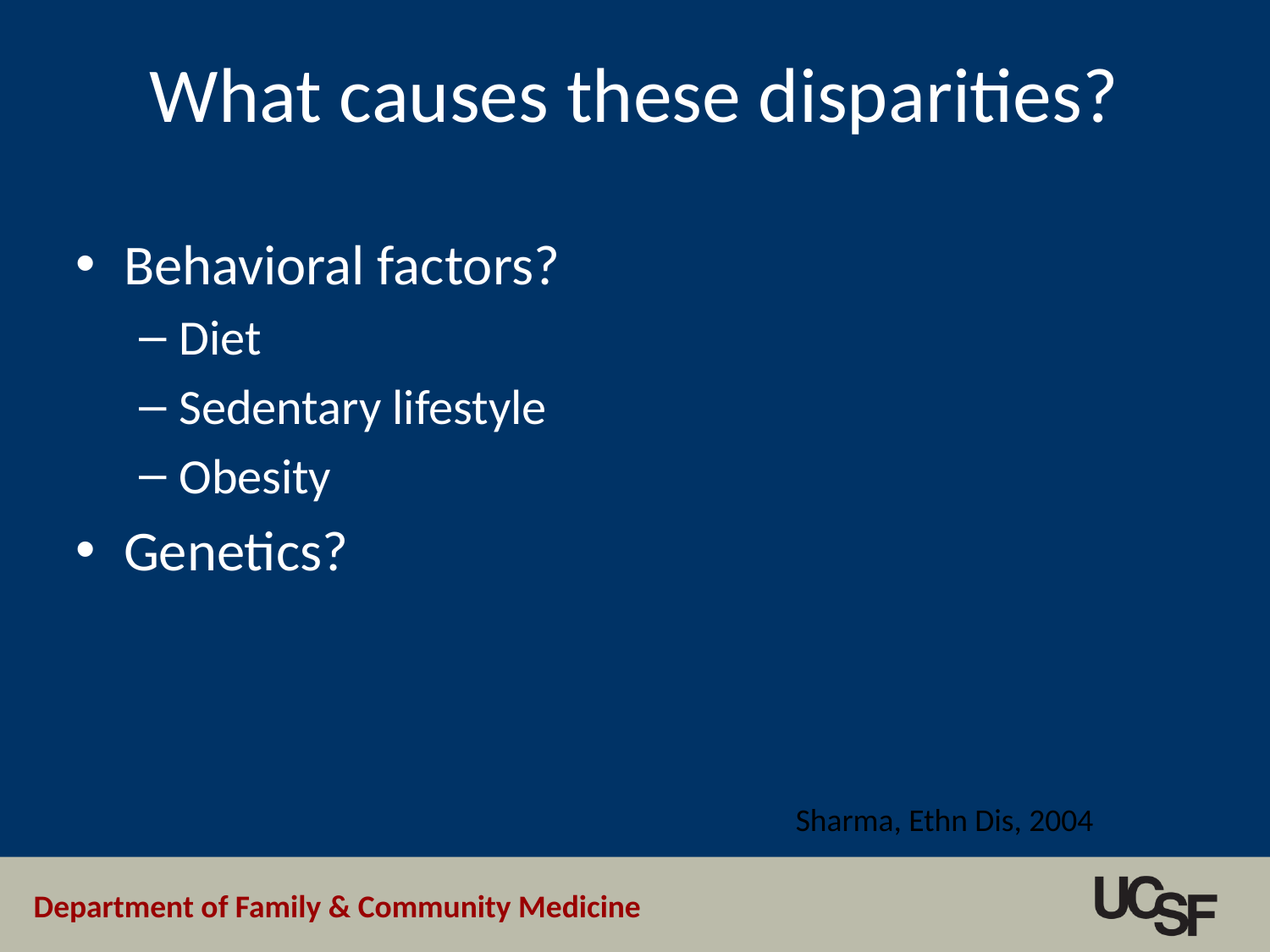

# What causes these disparities?
Behavioral factors?
Diet
Sedentary lifestyle
Obesity
Genetics?

Sharma, Ethn Dis, 2004